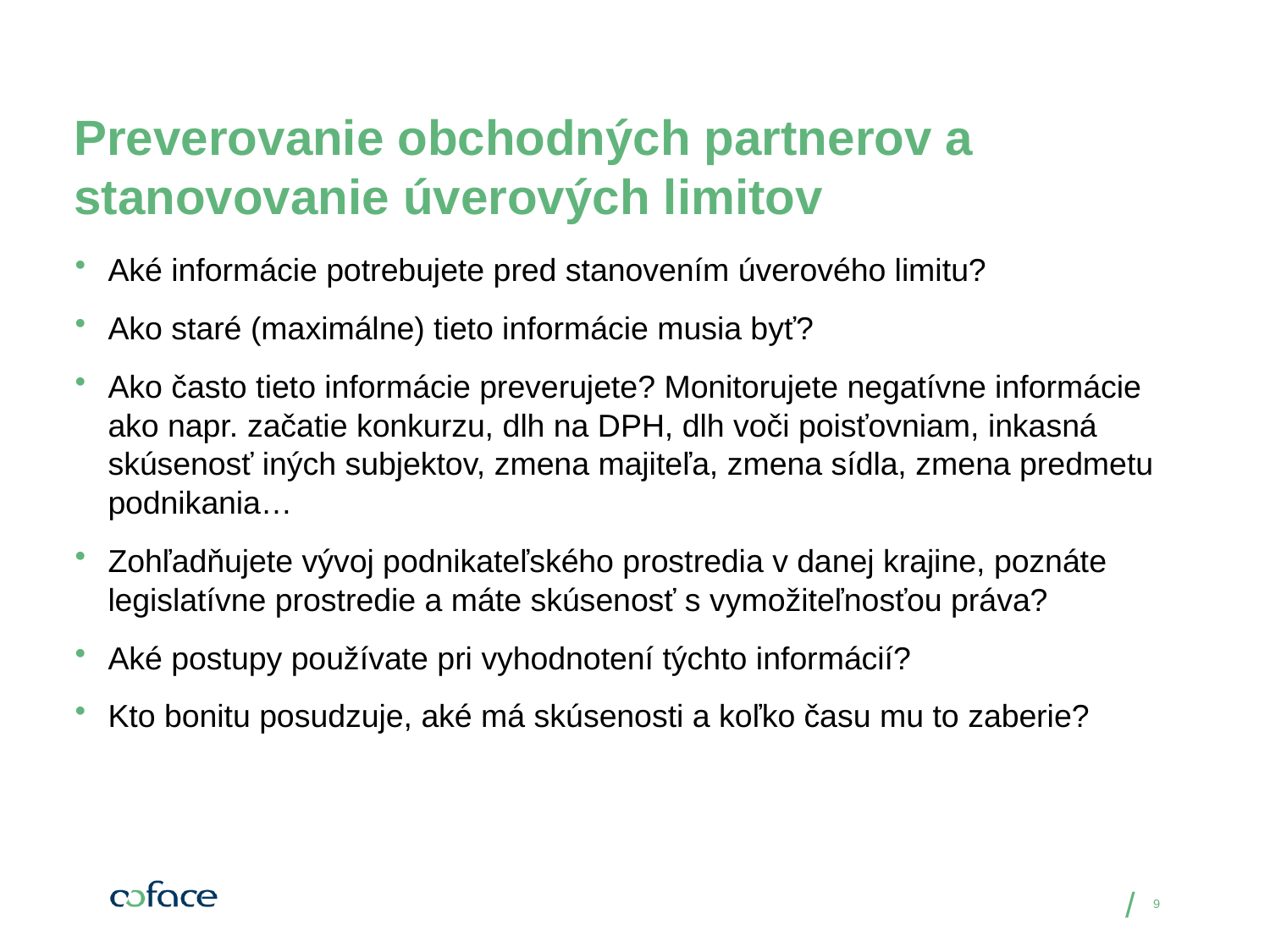

# Preverovanie obchodných partnerov a stanovovanie úverových limitov
Aké informácie potrebujete pred stanovením úverového limitu?
Ako staré (maximálne) tieto informácie musia byť?
Ako často tieto informácie preverujete? Monitorujete negatívne informácie ako napr. začatie konkurzu, dlh na DPH, dlh voči poisťovniam, inkasná skúsenosť iných subjektov, zmena majiteľa, zmena sídla, zmena predmetu podnikania…
Zohľadňujete vývoj podnikateľského prostredia v danej krajine, poznáte legislatívne prostredie a máte skúsenosť s vymožiteľnosťou práva?
Aké postupy používate pri vyhodnotení týchto informácií?
Kto bonitu posudzuje, aké má skúsenosti a koľko času mu to zaberie?

9
Date